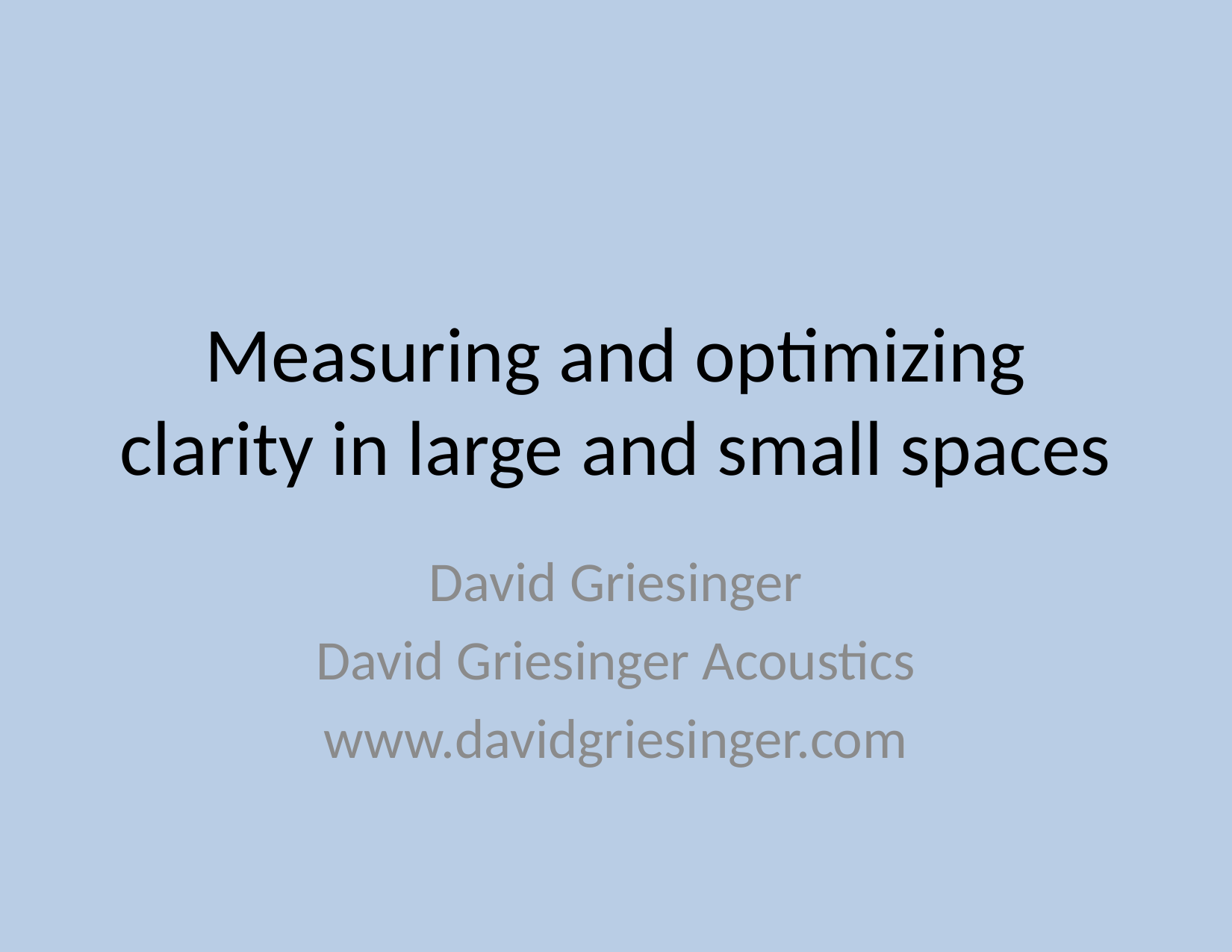

# Measuring and optimizing clarity in large and small spaces
David Griesinger
David Griesinger Acoustics
www.davidgriesinger.com